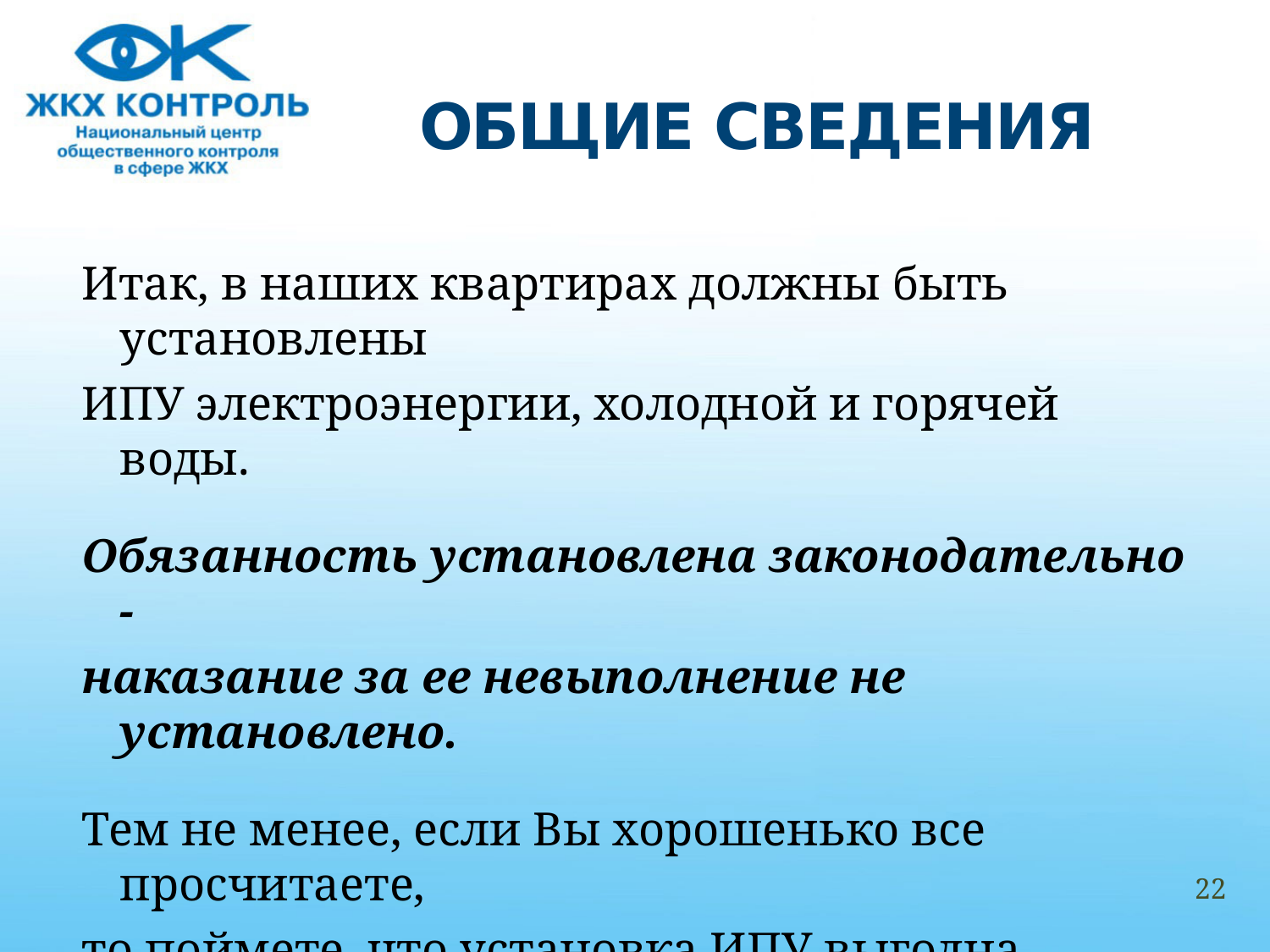

# ОБЩИЕ СВЕДЕНИЯ
Итак, в наших квартирах должны быть установлены
ИПУ электроэнергии, холодной и горячей воды.
Обязанность установлена законодательно -
наказание за ее невыполнение не установлено.
Тем не менее, если Вы хорошенько все просчитаете,
то поймете, что установка ИПУ выгодна.
ПОЧЕМУ?

22